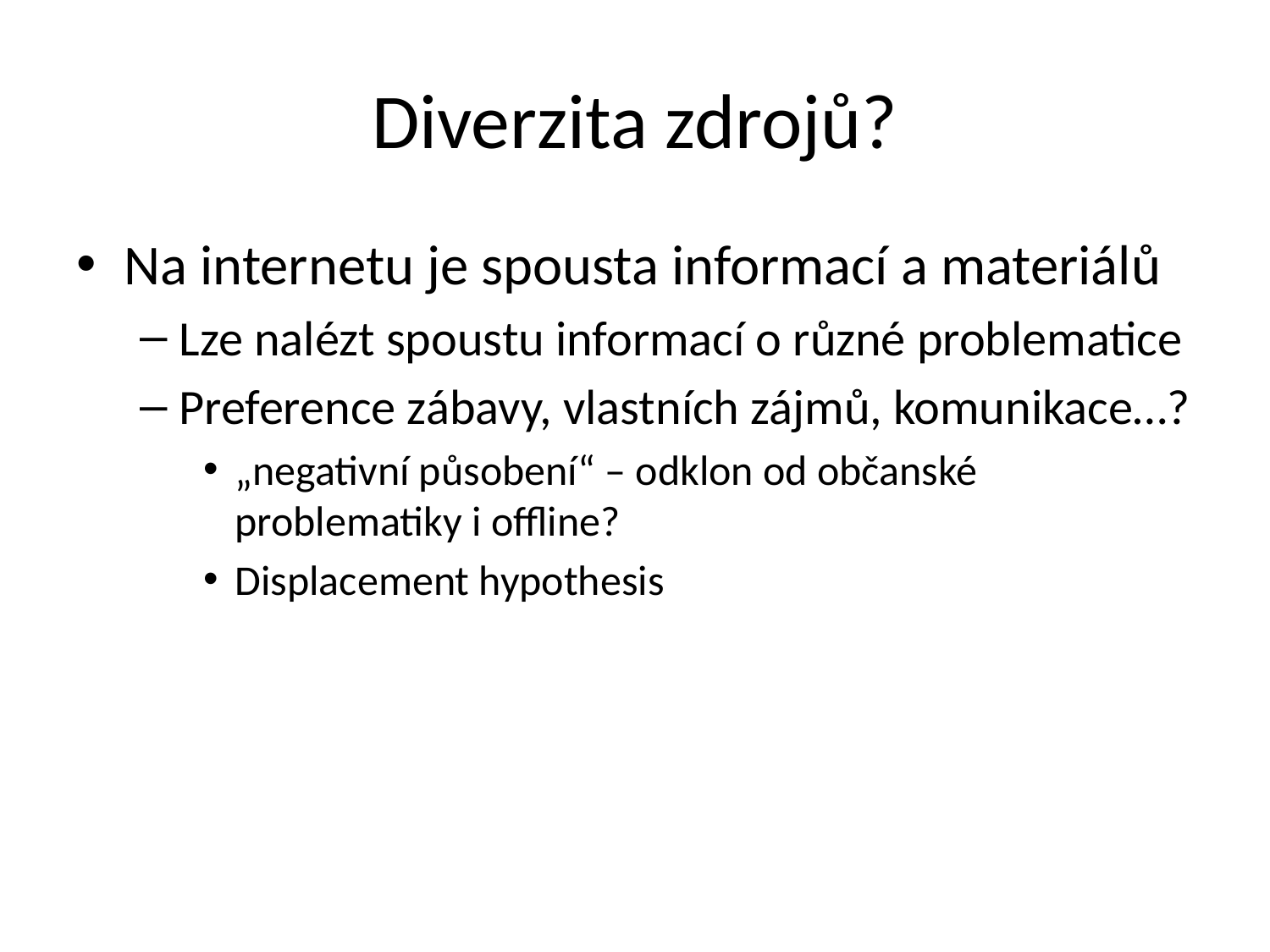

# Diverzita zdrojů?
Na internetu je spousta informací a materiálů
Lze nalézt spoustu informací o různé problematice
Preference zábavy, vlastních zájmů, komunikace…?
„negativní působení“ – odklon od občanské problematiky i offline?
Displacement hypothesis